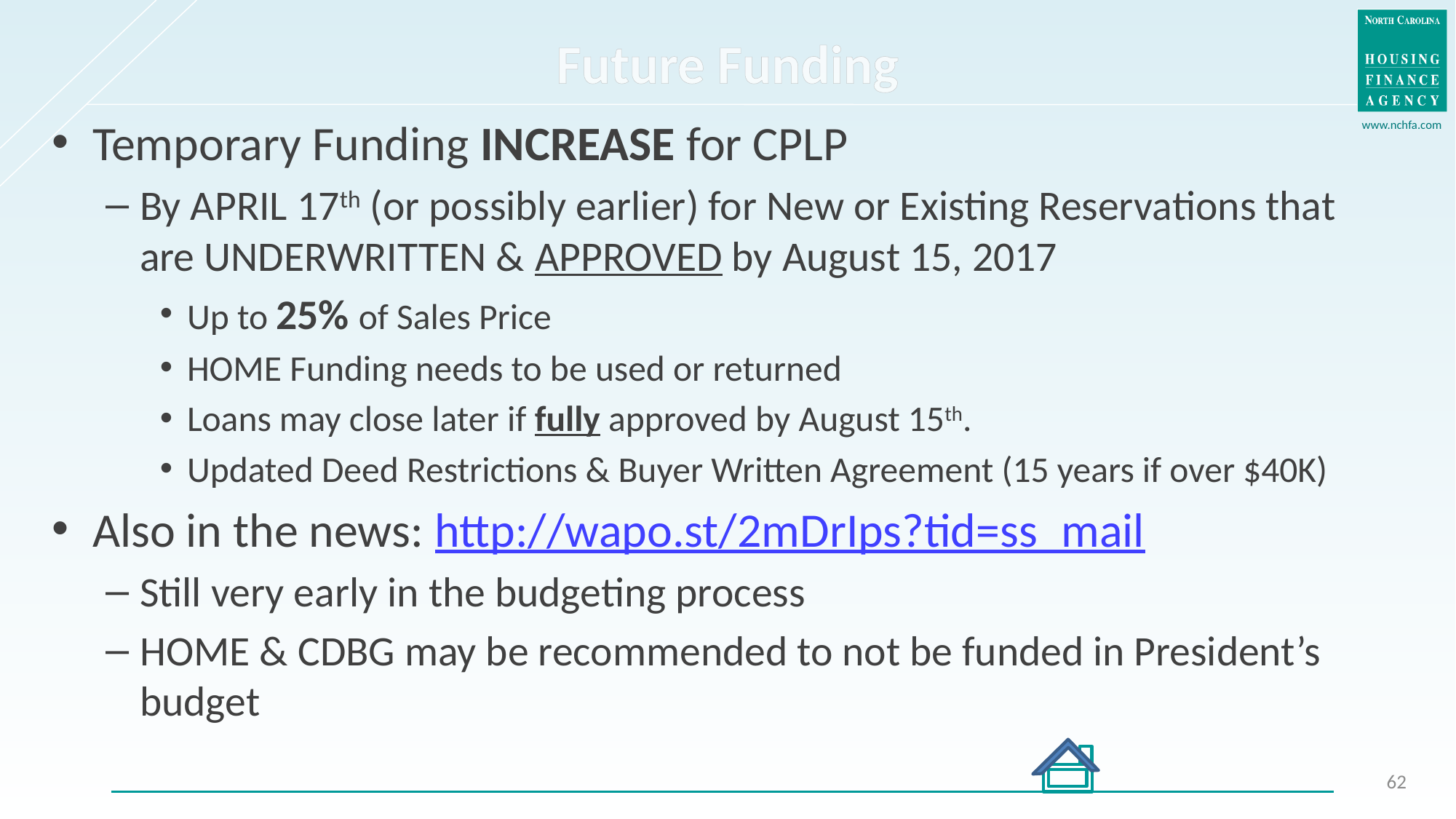

# Future Funding
Temporary Funding INCREASE for CPLP
By APRIL 17th (or possibly earlier) for New or Existing Reservations that are UNDERWRITTEN & APPROVED by August 15, 2017
Up to 25% of Sales Price
HOME Funding needs to be used or returned
Loans may close later if fully approved by August 15th.
Updated Deed Restrictions & Buyer Written Agreement (15 years if over $40K)
Also in the news: http://wapo.st/2mDrIps?tid=ss_mail
Still very early in the budgeting process
HOME & CDBG may be recommended to not be funded in President’s budget

62